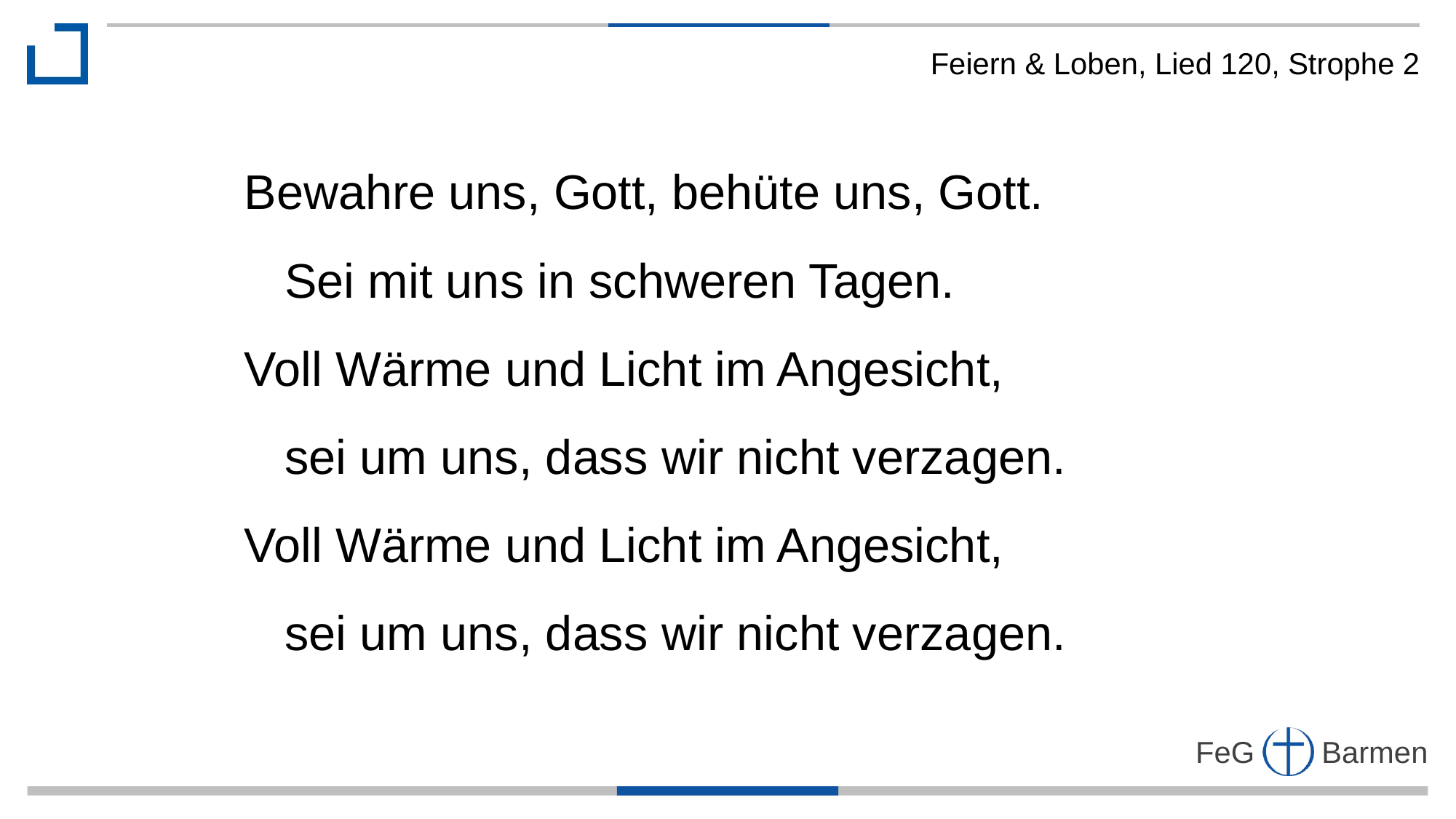

Feiern & Loben, Lied 120, Strophe 2
Bewahre uns, Gott, behüte uns, Gott.
   Sei mit uns in schweren Tagen.
Voll Wärme und Licht im Angesicht,
   sei um uns, dass wir nicht verzagen.
Voll Wärme und Licht im Angesicht,
   sei um uns, dass wir nicht verzagen.